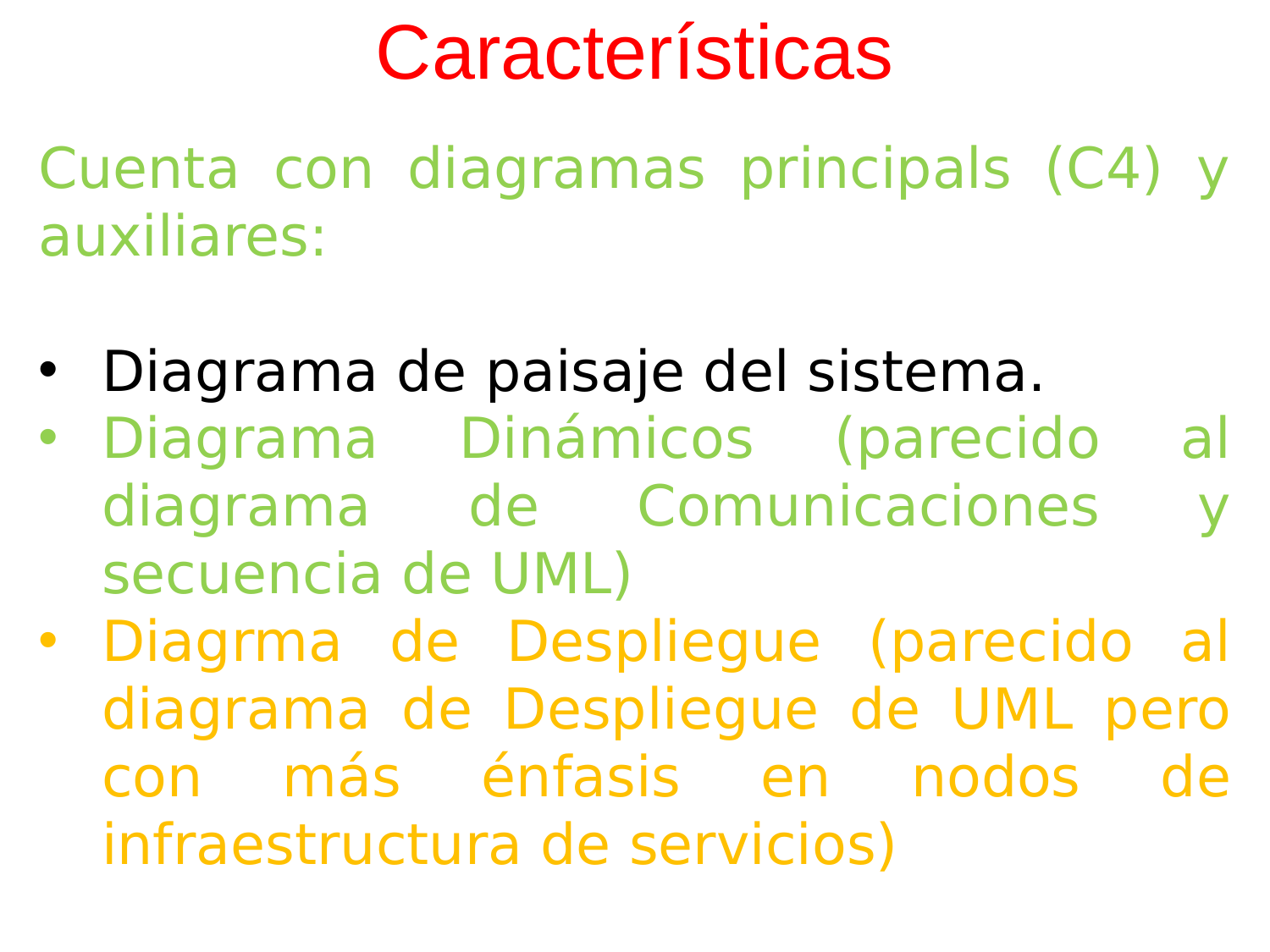

# Características
Cuenta con diagramas principals (C4) y auxiliares:

Diagrama de paisaje del sistema.
Diagrama Dinámicos (parecido al diagrama de Comunicaciones y secuencia de UML)
Diagrma de Despliegue (parecido al diagrama de Despliegue de UML pero con más énfasis en nodos de infraestructura de servicios)